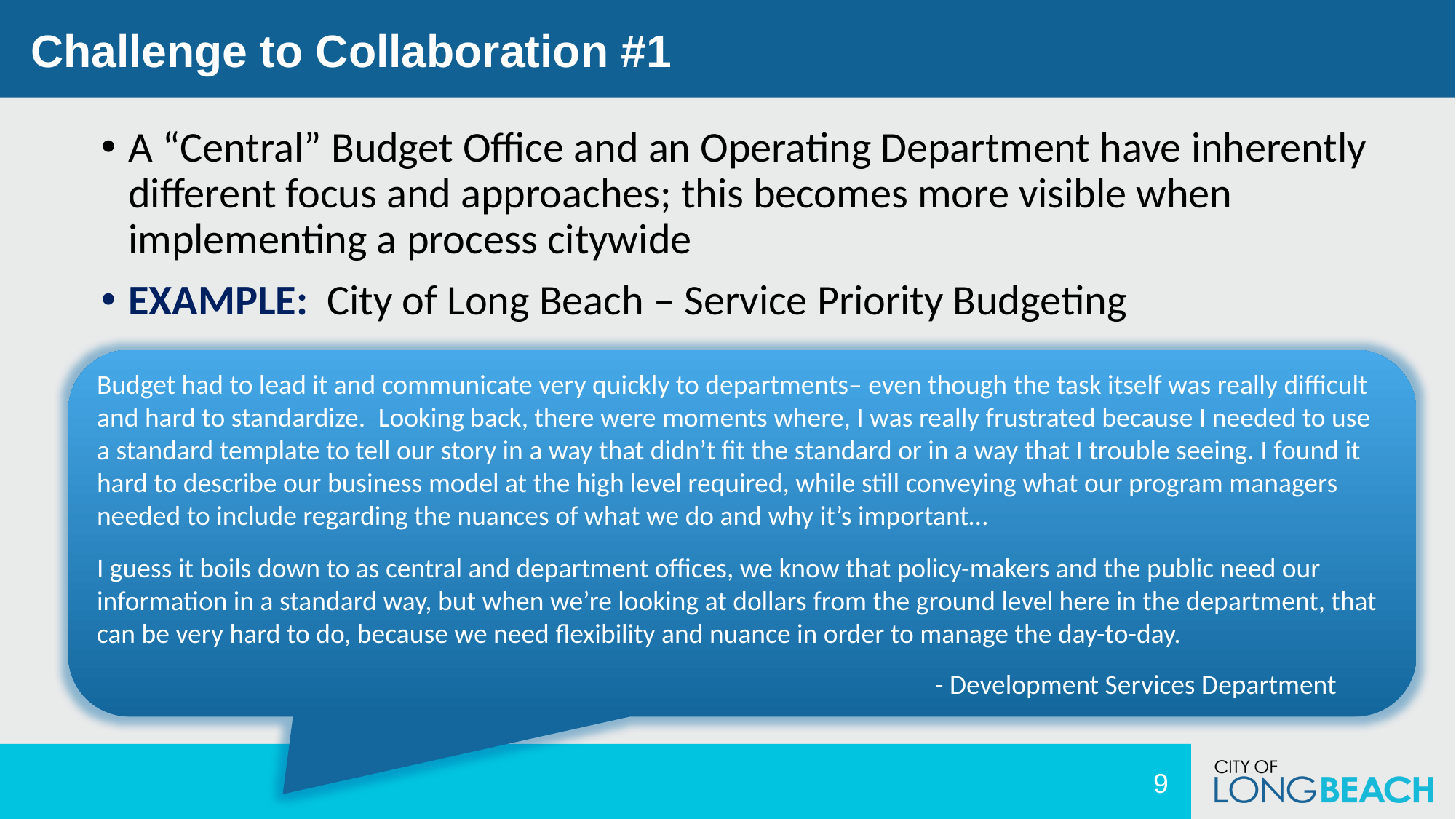

Challenge to Collaboration #1
A “Central” Budget Office and an Operating Department have inherently different focus and approaches; this becomes more visible when implementing a process citywide
EXAMPLE:  City of Long Beach – Service Priority Budgeting

Budget had to lead it and communicate very quickly to departments– even though the task itself was really difficult and hard to standardize.  Looking back, there were moments where, I was really frustrated because I needed to use a standard template to tell our story in a way that didn’t fit the standard or in a way that I trouble seeing. I found it hard to describe our business model at the high level required, while still conveying what our program managers needed to include regarding the nuances of what we do and why it’s important…

I guess it boils down to as central and department offices, we know that policy-makers and the public need our information in a standard way, but when we’re looking at dollars from the ground level here in the department, that can be very hard to do, because we need flexibility and nuance in order to manage the day-to-day.

							            - Development Services Department
9